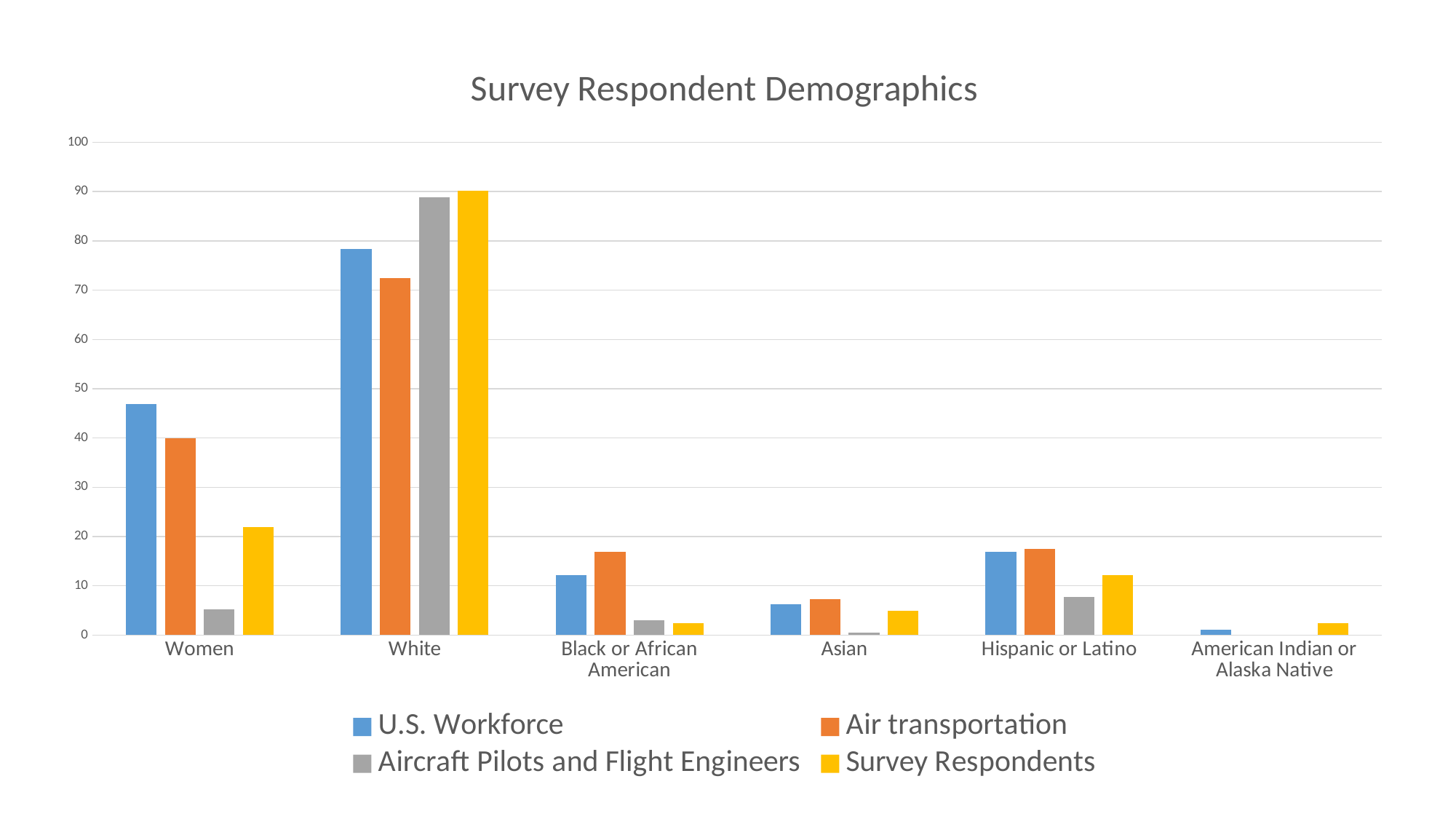

### Chart: Survey Respondent Demographics

| Category | U.S. Workforce | Air transportation | Aircraft Pilots and Flight Engineers | Survey Respondents |
|---|---|---|---|---|
| Women | 46.9 | 40.0 | 5.2 | 21.95 |
| White | 78.4 | 72.4 | 88.8 | 90.24 |
| Black or African American | 12.1 | 16.9 | 3.0 | 2.44 |
| Asian | 6.2 | 7.3 | 0.5 | 4.88 |
| Hispanic or Latino | 16.9 | 17.5 | 7.7 | 12.2 |
| American Indian or Alaska Native | 1.05 | None | None | 2.44 |